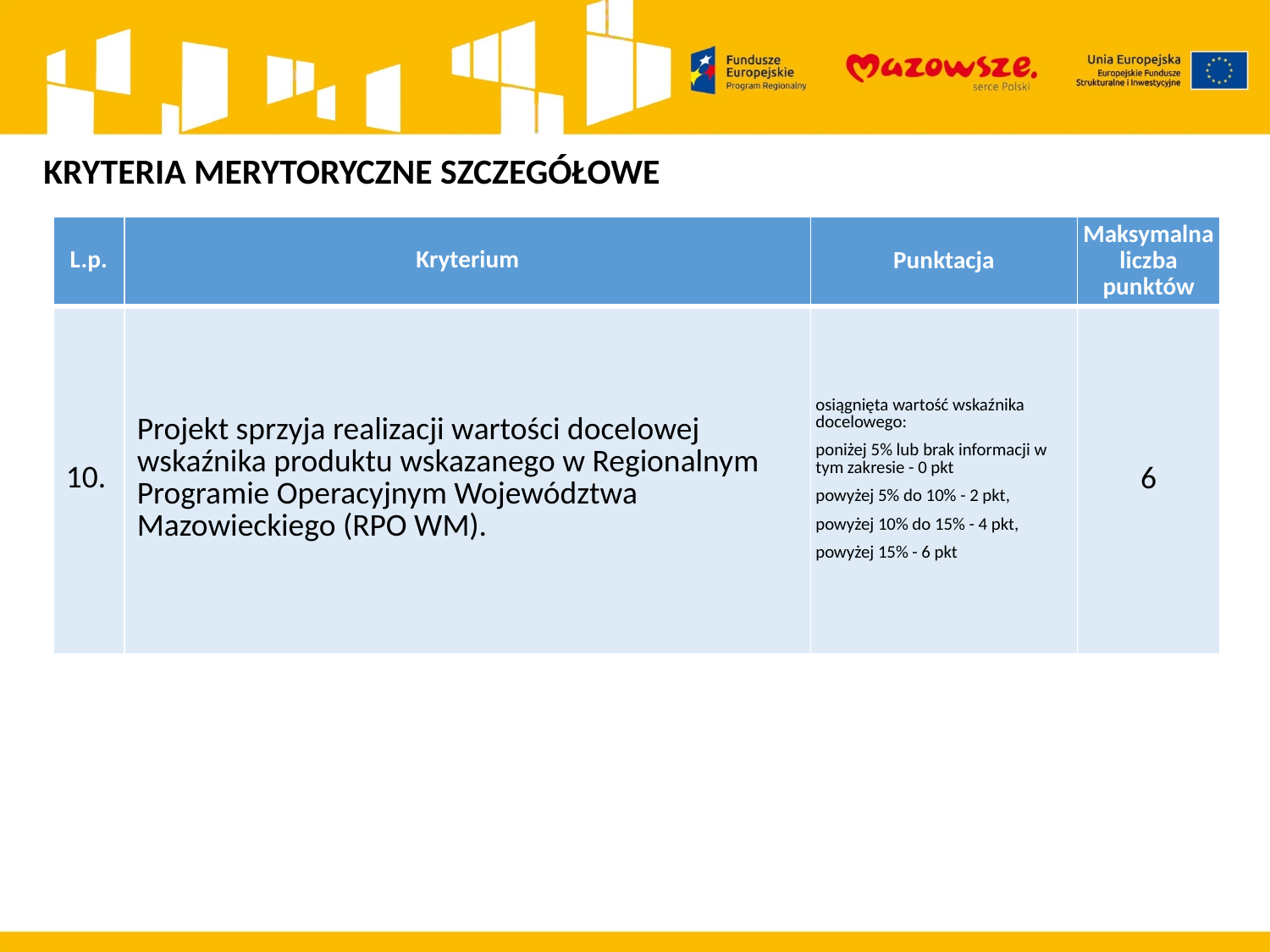

KRYTERIA MERYTORYCZNE SZCZEGÓŁOWE
| L.p. | Kryterium | Punktacja | Maksymalna liczba punktów |
| --- | --- | --- | --- |
| 10. | Projekt sprzyja realizacji wartości docelowej wskaźnika produktu wskazanego w Regionalnym Programie Operacyjnym Województwa Mazowieckiego (RPO WM). | osiągnięta wartość wskaźnika docelowego: poniżej 5% lub brak informacji w tym zakresie - 0 pkt powyżej 5% do 10% - 2 pkt, powyżej 10% do 15% - 4 pkt, powyżej 15% - 6 pkt | 6 |